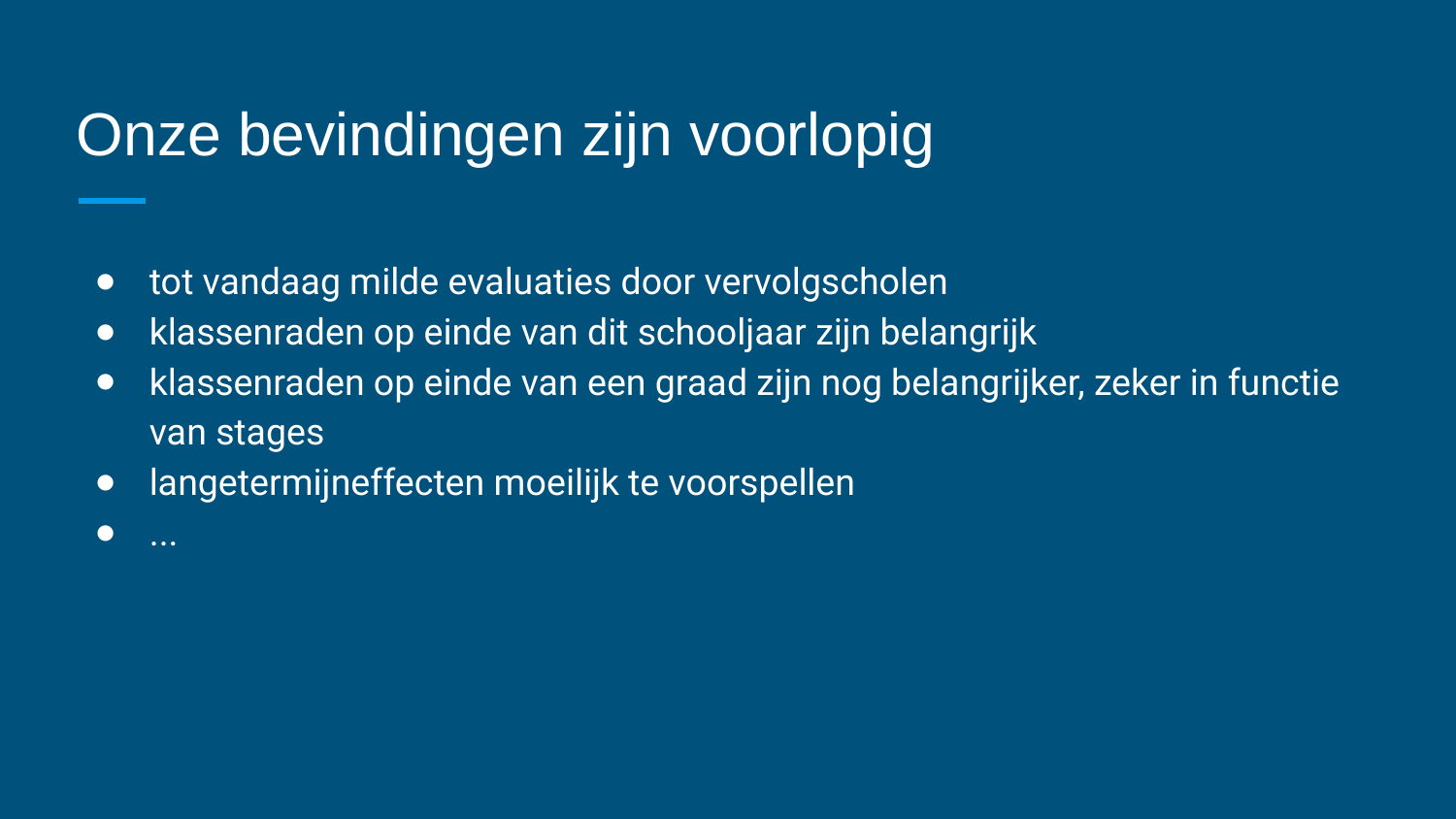

# Onze bevindingen zijn voorlopig
tot vandaag milde evaluaties door vervolgscholen
klassenraden op einde van dit schooljaar zijn belangrijk
klassenraden op einde van een graad zijn nog belangrijker, zeker in functie van stages
langetermijneffecten moeilijk te voorspellen
...